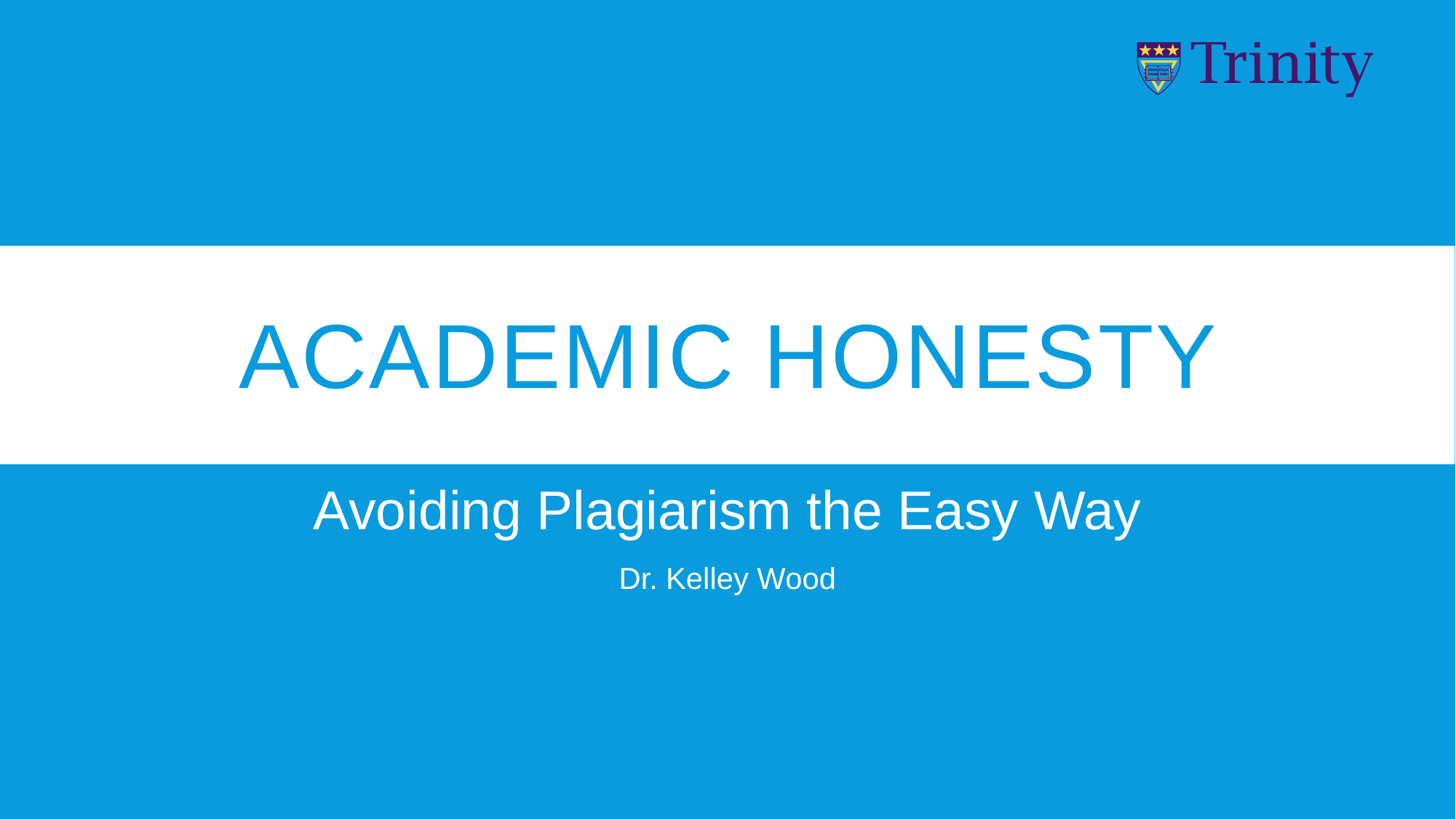

# Academic Honesty
Avoiding Plagiarism the Easy Way
Dr. Kelley Wood